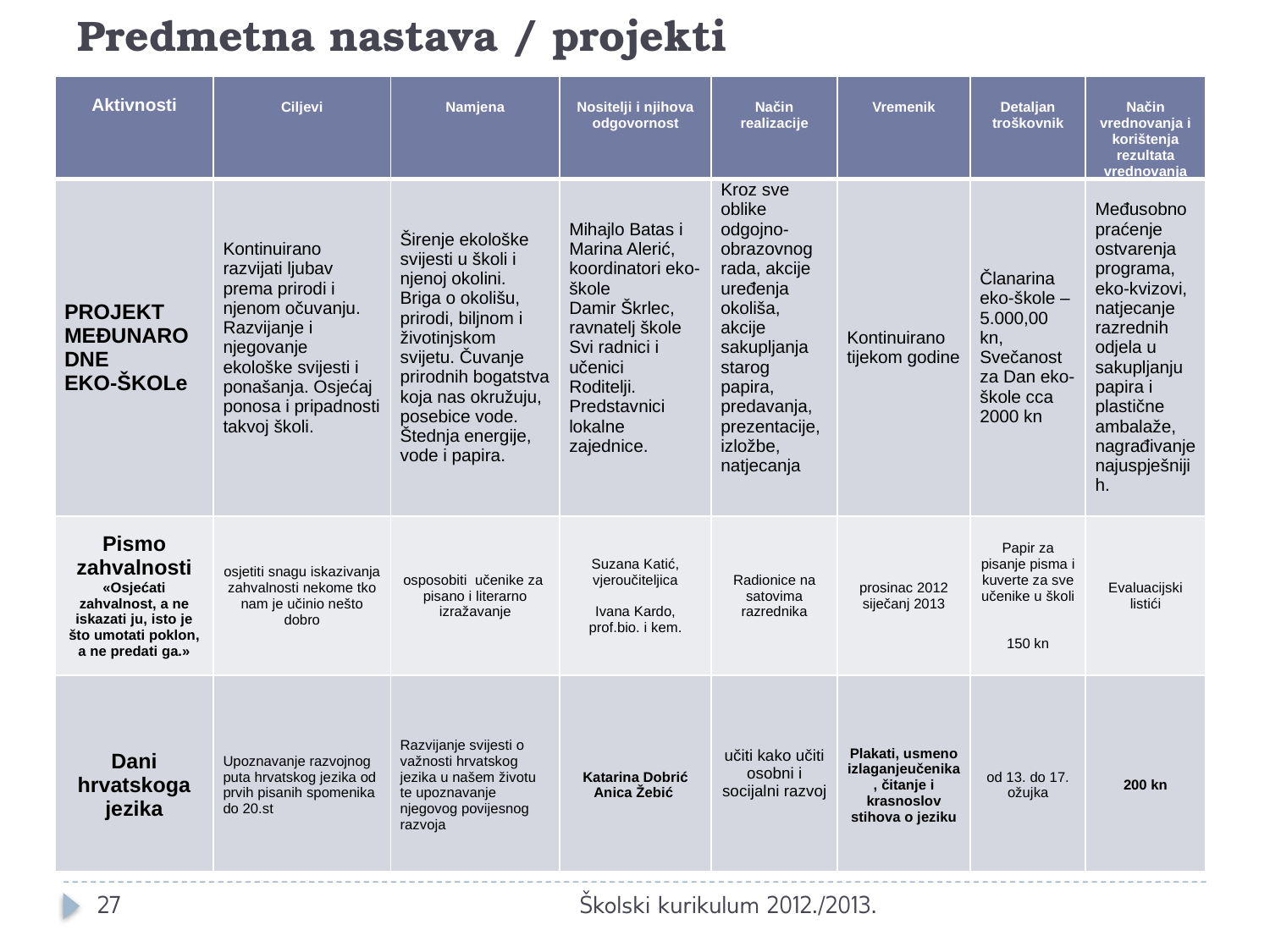

# Predmetna nastava / projekti
| Aktivnosti | Ciljevi | Namjena | Nositelji i njihova odgovornost | Način realizacije | Vremenik | Detaljan troškovnik | Način vrednovanja i korištenja rezultata vrednovanja |
| --- | --- | --- | --- | --- | --- | --- | --- |
| PROJEKT MEĐUNARODNE EKO-ŠKOLe | Kontinuirano razvijati ljubav prema prirodi i njenom očuvanju. Razvijanje i njegovanje ekološke svijesti i ponašanja. Osjećaj ponosa i pripadnosti takvoj školi. | Širenje ekološke svijesti u školi i njenoj okolini. Briga o okolišu, prirodi, biljnom i životinjskom svijetu. Čuvanje prirodnih bogatstva koja nas okružuju, posebice vode. Štednja energije, vode i papira. | Mihajlo Batas i Marina Alerić, koordinatori eko-škole Damir Škrlec, ravnatelj škole Svi radnici i učenici Roditelji. Predstavnici lokalne zajednice. | Kroz sve oblike odgojno-obrazovnog rada, akcije uređenja okoliša, akcije sakupljanja starog papira, predavanja, prezentacije, izložbe, natjecanja | Kontinuirano tijekom godine | Članarina eko-škole – 5.000,00 kn, Svečanost za Dan eko-škole cca 2000 kn | Međusobno praćenje ostvarenja programa, eko-kvizovi, natjecanje razrednih odjela u sakupljanju papira i plastične ambalaže, nagrađivanje najuspješnijih. |
| Pismo zahvalnosti «Osjećati zahvalnost, a ne iskazati ju, isto je što umotati poklon, a ne predati ga.» | osjetiti snagu iskazivanja zahvalnosti nekome tko nam je učinio nešto dobro | osposobiti učenike za pisano i literarno izražavanje | Suzana Katić, vjeroučiteljica   Ivana Kardo, prof.bio. i kem. | Radionice na satovima razrednika | prosinac 2012 siječanj 2013 | Papir za pisanje pisma i kuverte za sve učenike u školi     150 kn | Evaluacijski listići |
| Dani hrvatskoga jezika | Upoznavanje razvojnog puta hrvatskog jezika od prvih pisanih spomenika do 20.st | Razvijanje svijesti o važnosti hrvatskog jezika u našem životu te upoznavanje njegovog povijesnog razvoja | Katarina Dobrić Anica Žebić | učiti kako učiti osobni i socijalni razvoj | Plakati, usmeno izlaganjeučenika , čitanje i krasnoslov stihova o jeziku | od 13. do 17. ožujka | 200 kn |
27
Školski kurikulum 2012./2013.